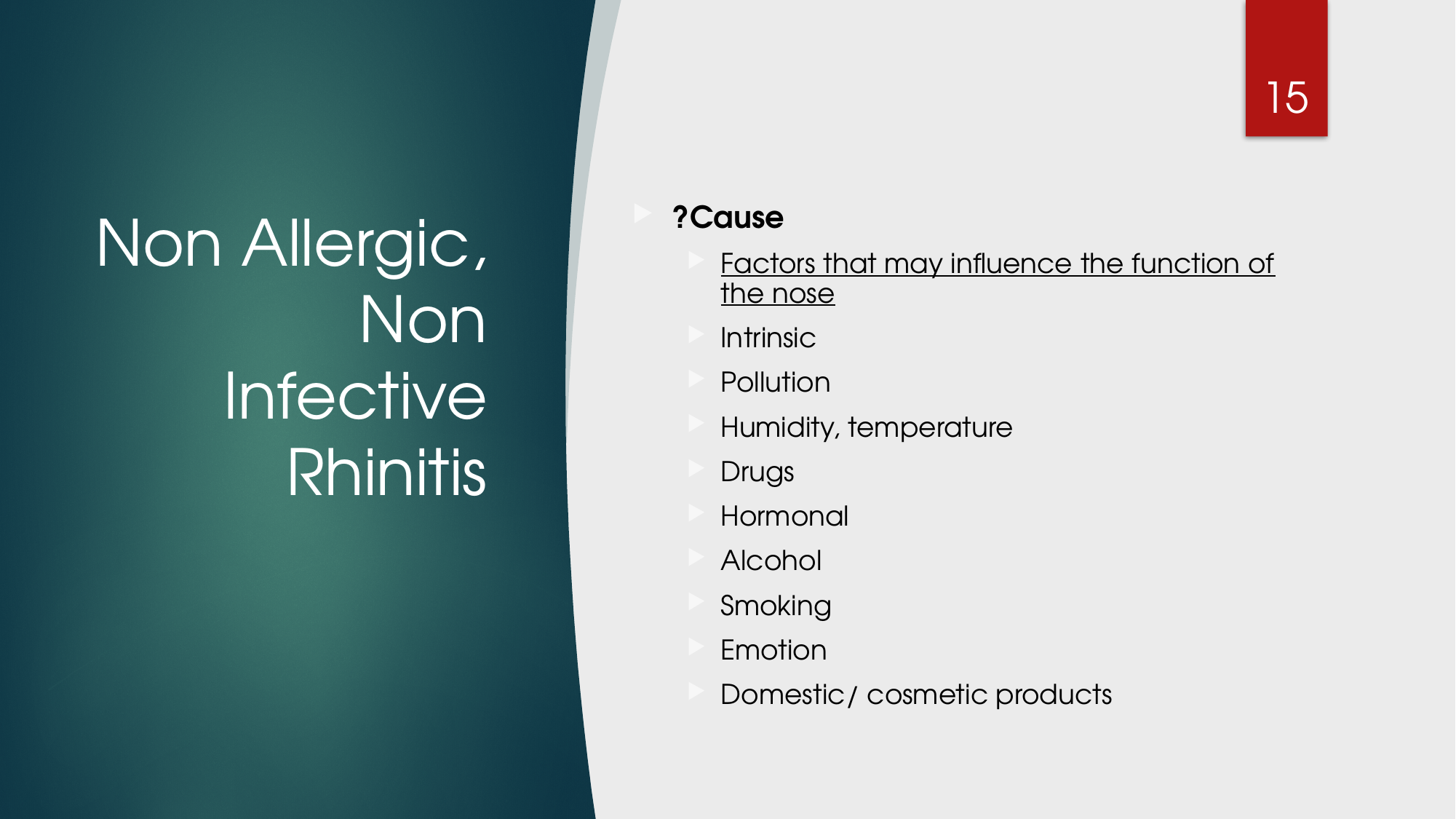

15
# Non Allergic, Non Infective Rhinitis
?Cause
Factors that may influence the function of the nose
Intrinsic
Pollution
Humidity, temperature
Drugs
Hormonal
Alcohol
Smoking
Emotion
Domestic/ cosmetic products